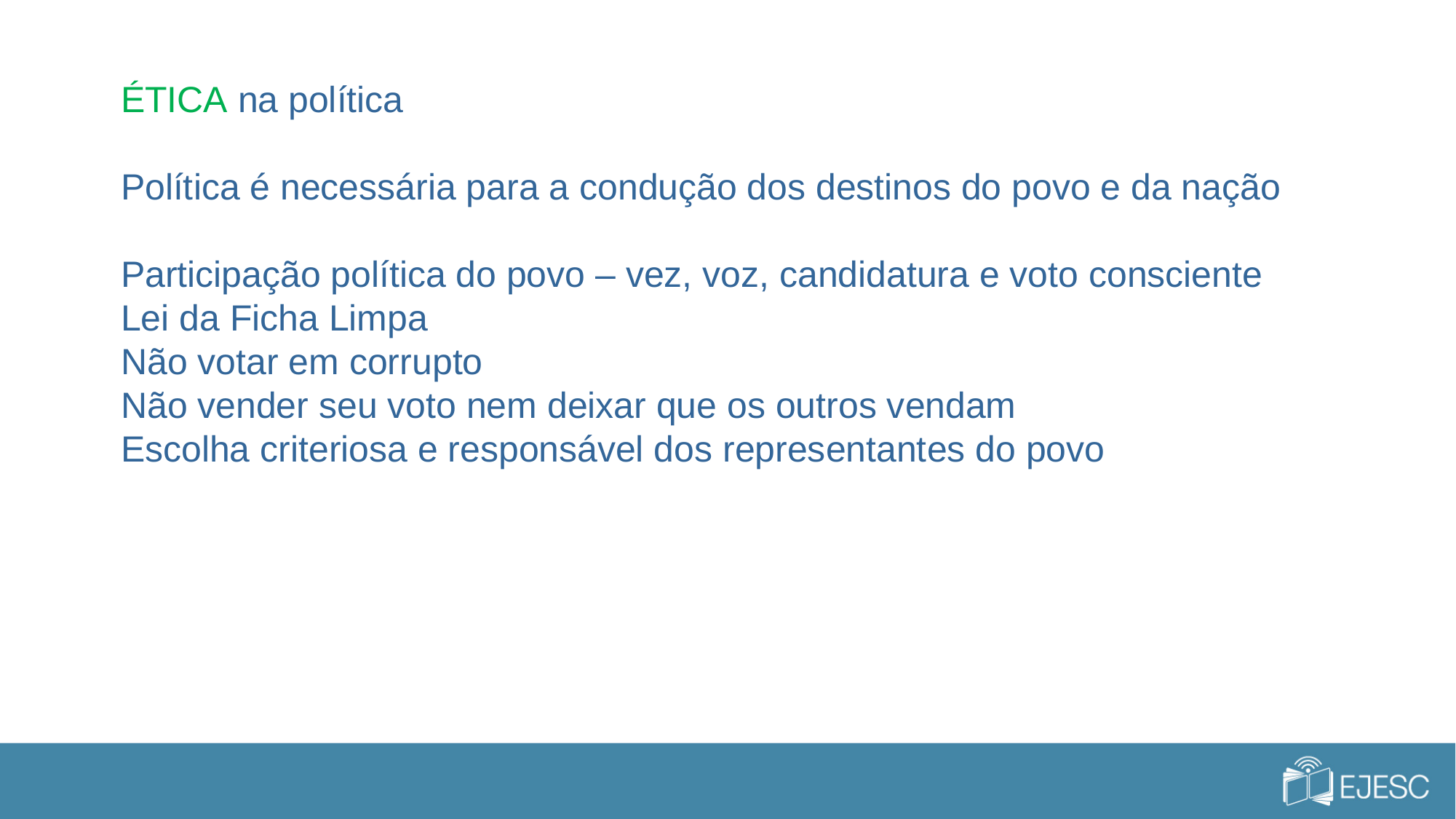

ÉTICA na política

Política é necessária para a condução dos destinos do povo e da nação

Participação política do povo – vez, voz, candidatura e voto consciente
Lei da Ficha Limpa
Não votar em corrupto
Não vender seu voto nem deixar que os outros vendam
Escolha criteriosa e responsável dos representantes do povo